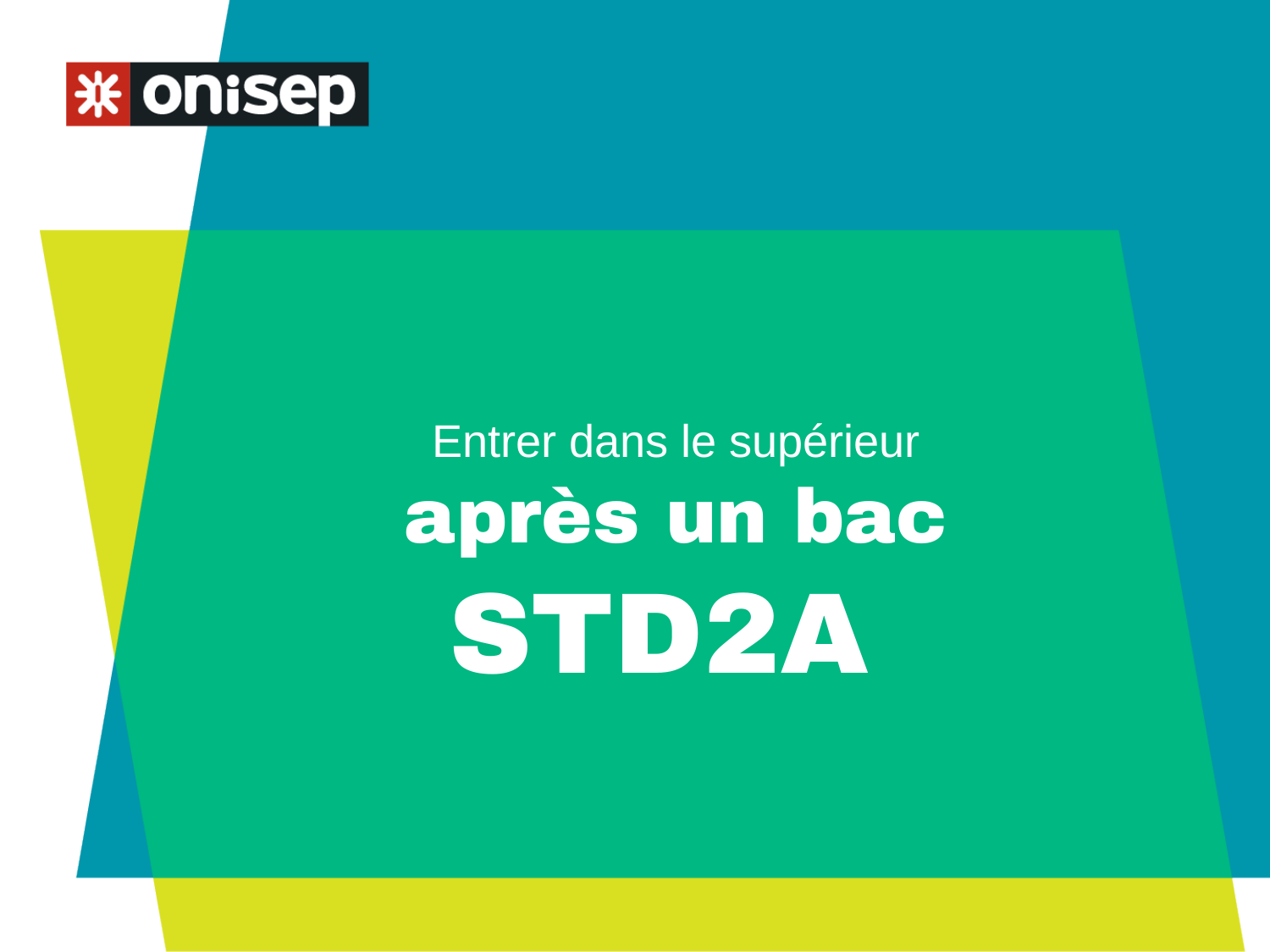

# Entrer dans le supérieur après un bac STD2A